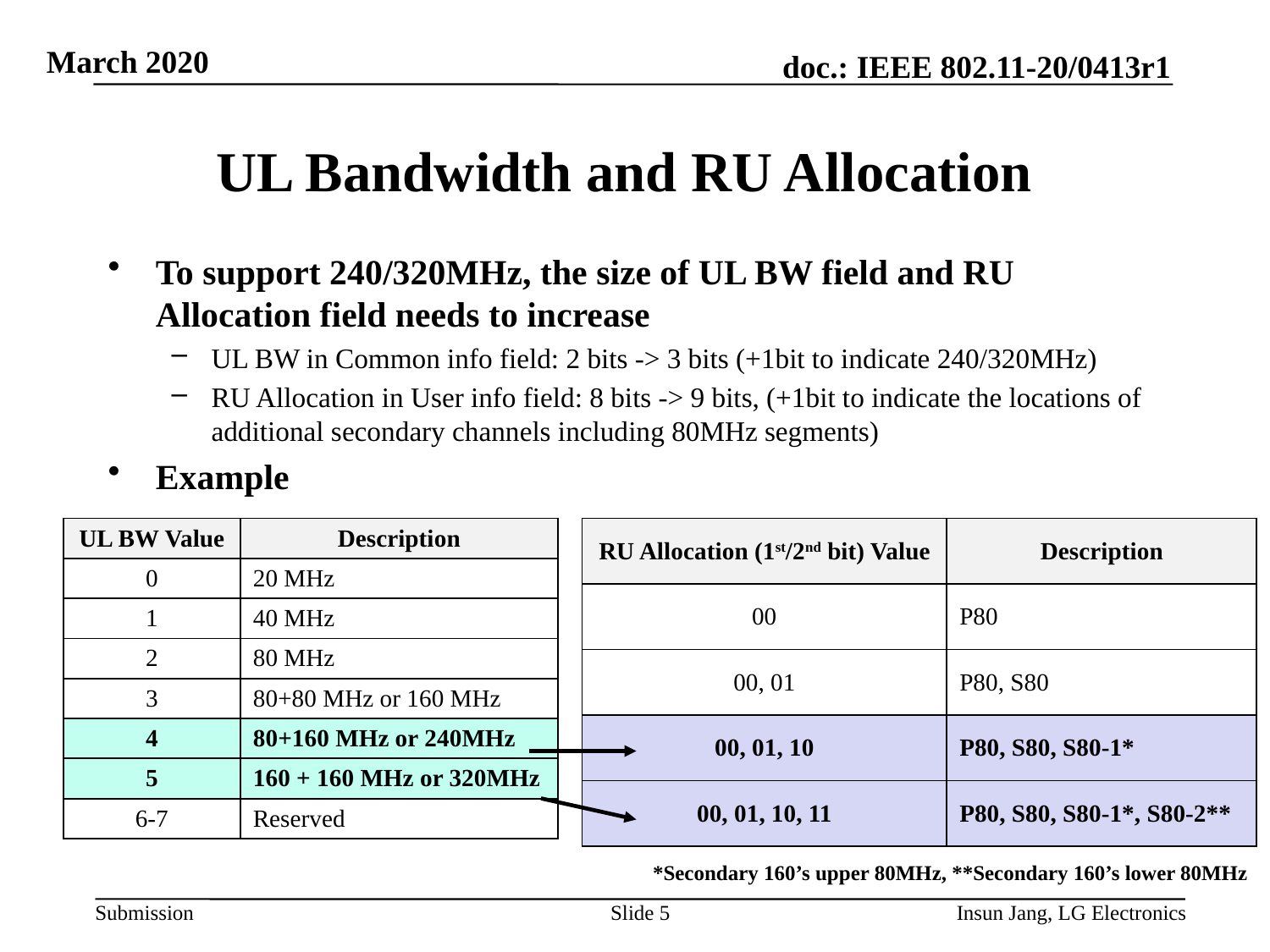

# UL Bandwidth and RU Allocation
To support 240/320MHz, the size of UL BW field and RU Allocation field needs to increase
UL BW in Common info field: 2 bits -> 3 bits (+1bit to indicate 240/320MHz)
RU Allocation in User info field: 8 bits -> 9 bits, (+1bit to indicate the locations of additional secondary channels including 80MHz segments)
Example

| UL BW Value | Description |
| --- | --- |
| 0 | 20 MHz |
| 1 | 40 MHz |
| 2 | 80 MHz |
| 3 | 80+80 MHz or 160 MHz |
| 4 | 80+160 MHz or 240MHz |
| 5 | 160 + 160 MHz or 320MHz |
| 6-7 | Reserved |
| RU Allocation (1st/2nd bit) Value | Description |
| --- | --- |
| 00 | P80 |
| 00, 01 | P80, S80 |
| 00, 01, 10 | P80, S80, S80-1\* |
| 00, 01, 10, 11 | P80, S80, S80-1\*, S80-2\*\* |
*Secondary 160’s upper 80MHz, **Secondary 160’s lower 80MHz
Slide 5
Insun Jang, LG Electronics